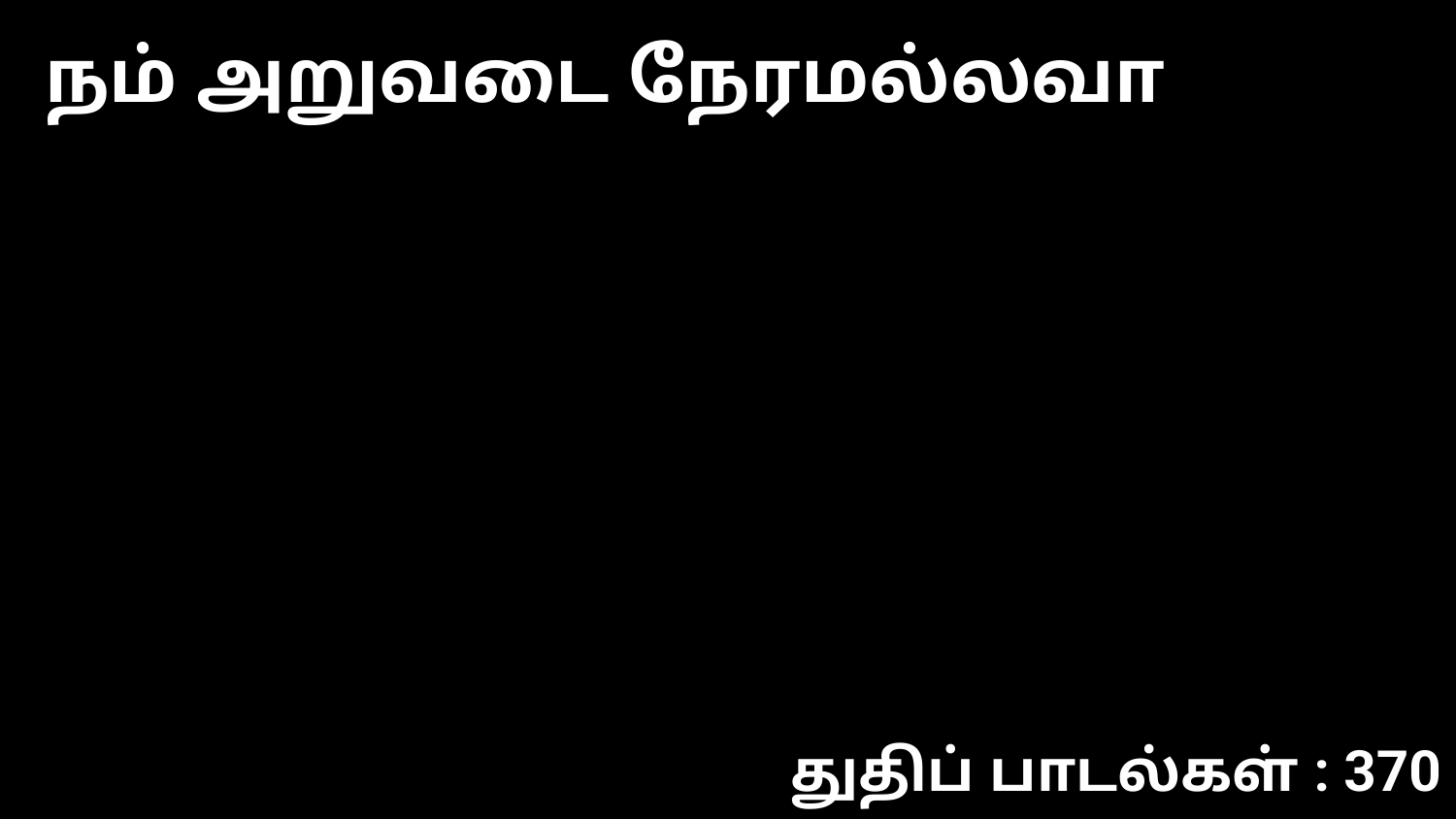

நம் அறுவடை நேரமல்லவா
துதிப் பாடல்கள் : 370